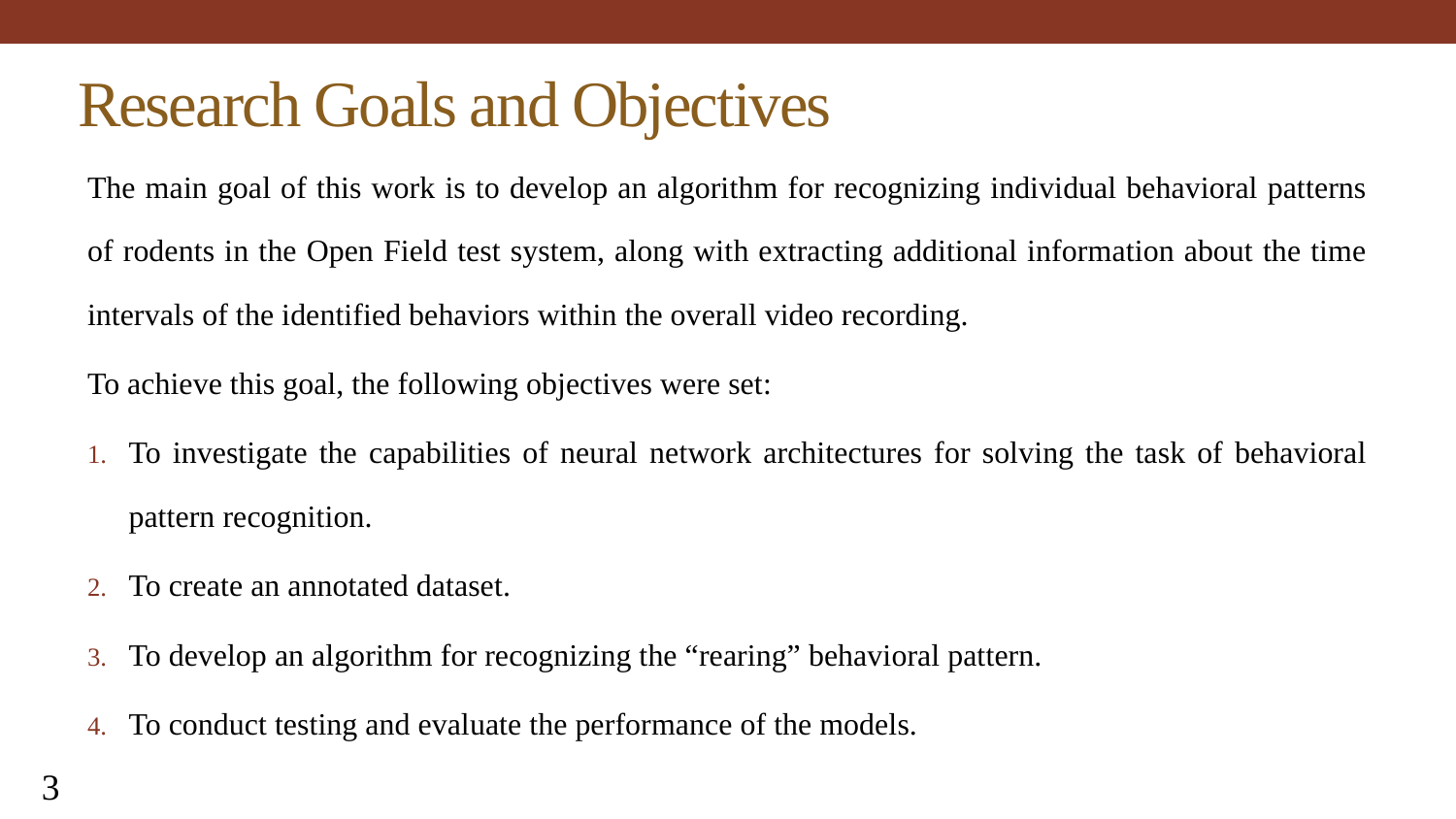

# Research Goals and Objectives
The main goal of this work is to develop an algorithm for recognizing individual behavioral patterns of rodents in the Open Field test system, along with extracting additional information about the time intervals of the identified behaviors within the overall video recording.
To achieve this goal, the following objectives were set:
To investigate the capabilities of neural network architectures for solving the task of behavioral pattern recognition.
To create an annotated dataset.
To develop an algorithm for recognizing the “rearing” behavioral pattern.
To conduct testing and evaluate the performance of the models.
3